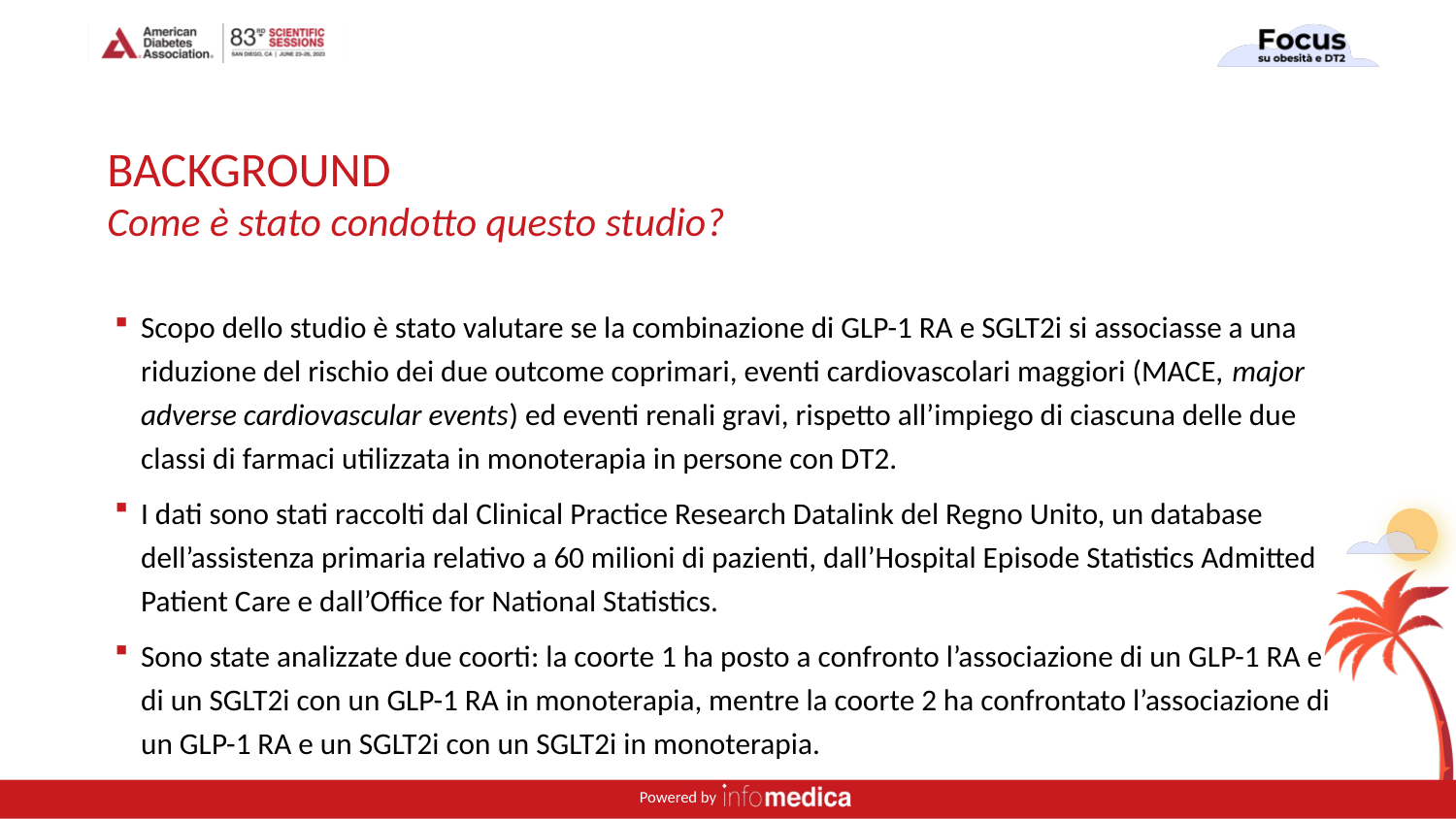

# BACKGROUND Come è stato condotto questo studio?
Scopo dello studio è stato valutare se la combinazione di GLP-1 RA e SGLT2i si associasse a una riduzione del rischio dei due outcome coprimari, eventi cardiovascolari maggiori (MACE, major adverse cardiovascular events) ed eventi renali gravi, rispetto all’impiego di ciascuna delle due classi di farmaci utilizzata in monoterapia in persone con DT2.
I dati sono stati raccolti dal Clinical Practice Research Datalink del Regno Unito, un database dell’assistenza primaria relativo a 60 milioni di pazienti, dall’Hospital Episode Statistics Admitted Patient Care e dall’Office for National Statistics.
Sono state analizzate due coorti: la coorte 1 ha posto a confronto l’associazione di un GLP-1 RA e di un SGLT2i con un GLP-1 RA in monoterapia, mentre la coorte 2 ha confrontato l’associazione di un GLP-1 RA e un SGLT2i con un SGLT2i in monoterapia.